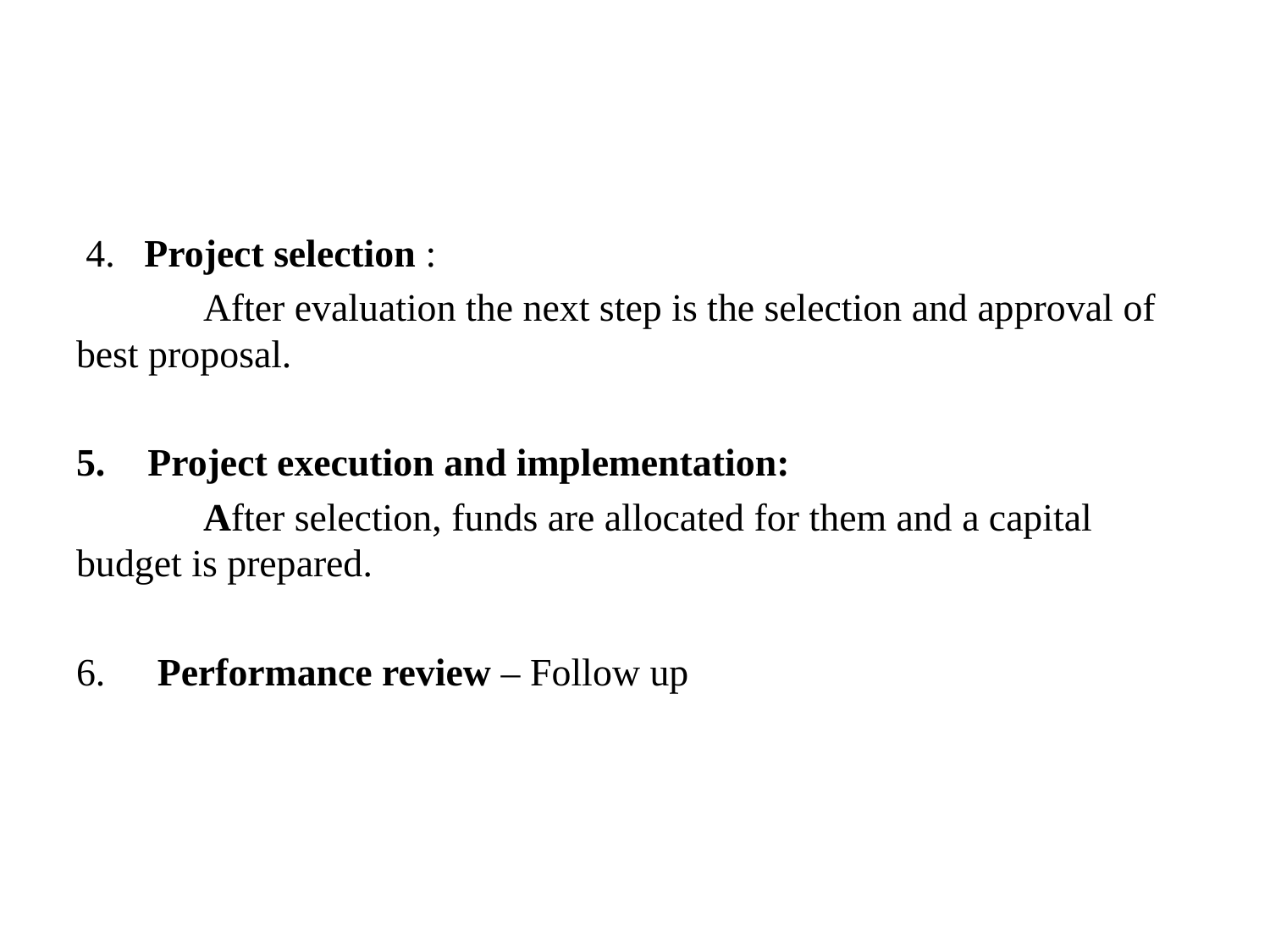

#
 4.   Project selection :
	After evaluation the next step is the selection and approval of best proposal.

Project execution and implementation:
	After selection, funds are allocated for them and a capital budget is prepared.

 Performance review – Follow up